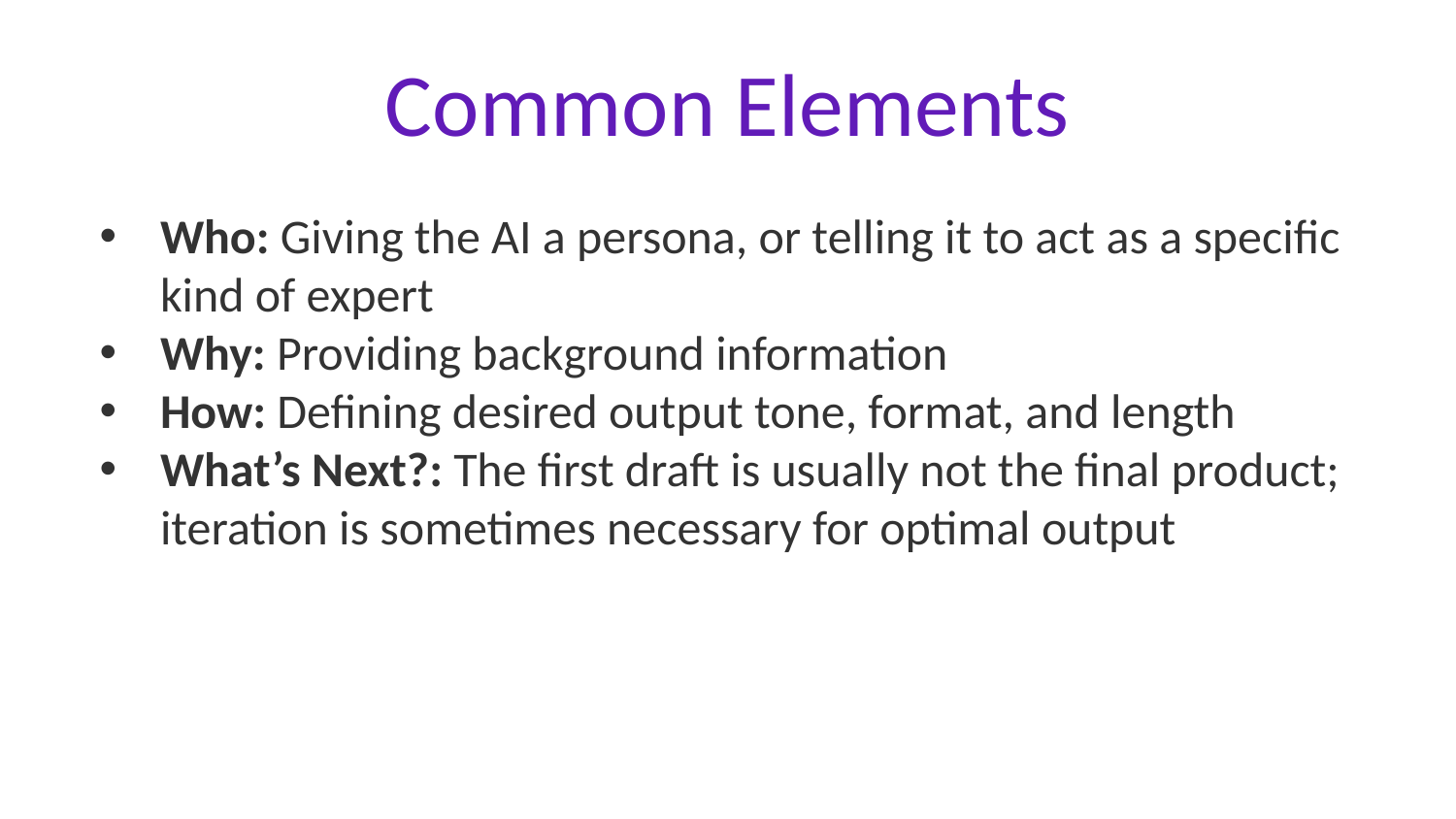

# Common Elements
Who: Giving the AI a persona, or telling it to act as a specific kind of expert
Why: Providing background information
How: Defining desired output tone, format, and length
What’s Next?: The first draft is usually not the final product; iteration is sometimes necessary for optimal output